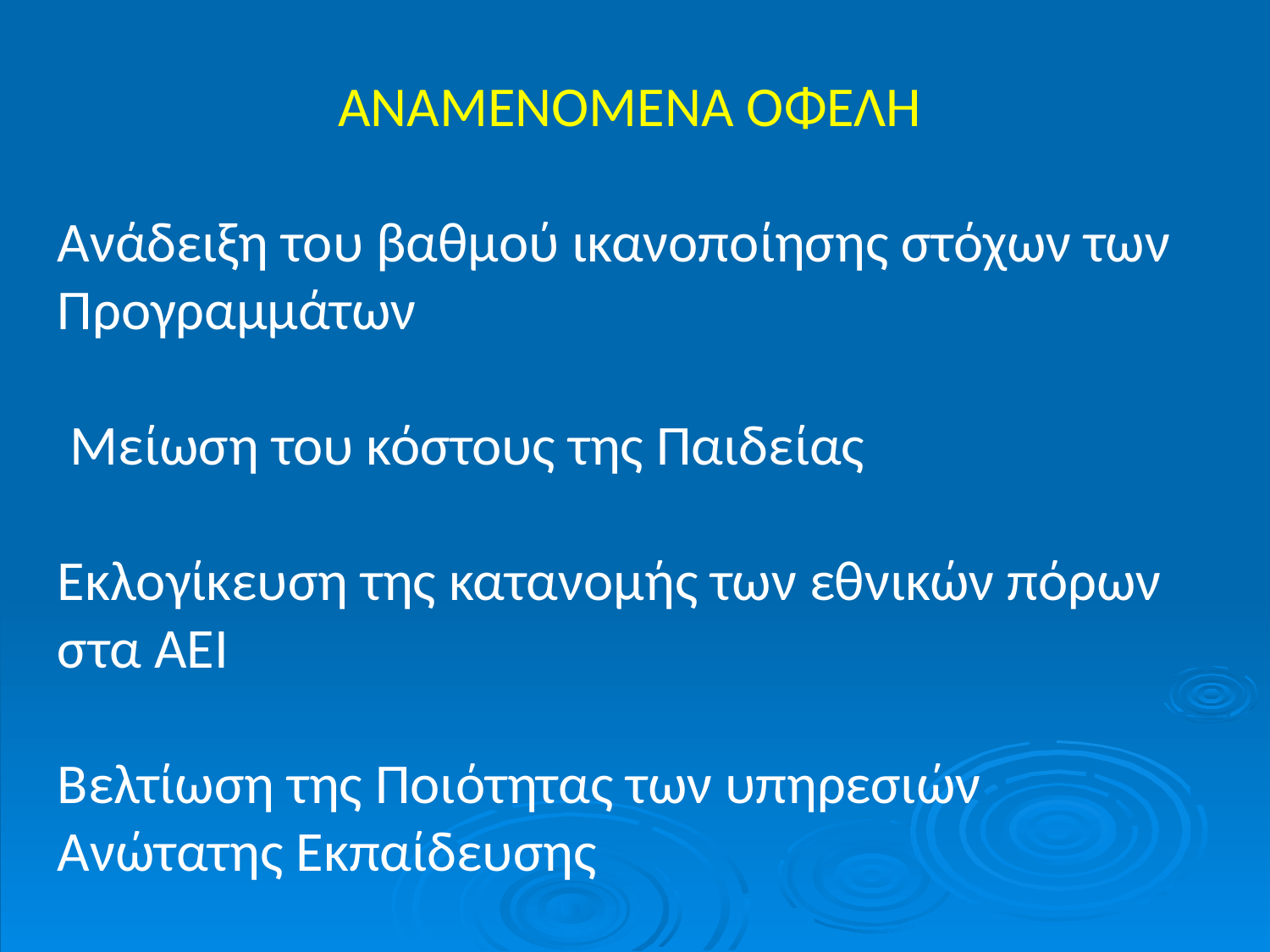

ΑΝΑΜΕΝΟΜΕΝΑ ΟΦΕΛΗ

Ανάδειξη του βαθμού ικανοποίησης στόχων των Προγραμμάτων

 Μείωση του κόστους της Παιδείας

Εκλογίκευση της κατανομής των εθνικών πόρων στα ΑΕΙ

Βελτίωση της Ποιότητας των υπηρεσιών Ανώτατης Εκπαίδευσης